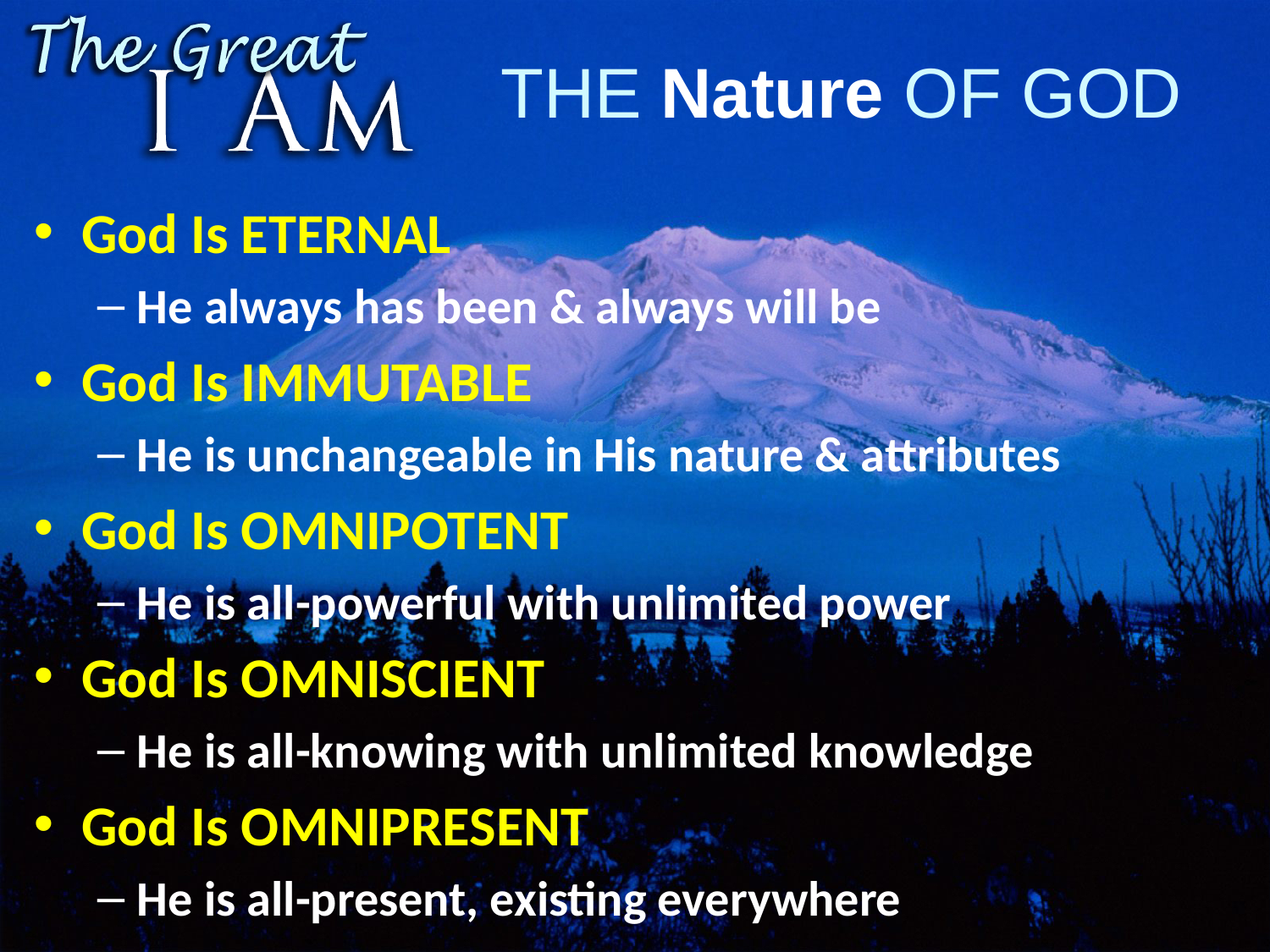

# The Nature of God
God Is ETERNAL
He always has been & always will be
God Is IMMUTABLE
He is unchangeable in His nature & attributes
God Is OMNIPOTENT
He is all-powerful with unlimited power
God Is OMNISCIENT
He is all-knowing with unlimited knowledge
God Is OMNIPRESENT
He is all-present, existing everywhere